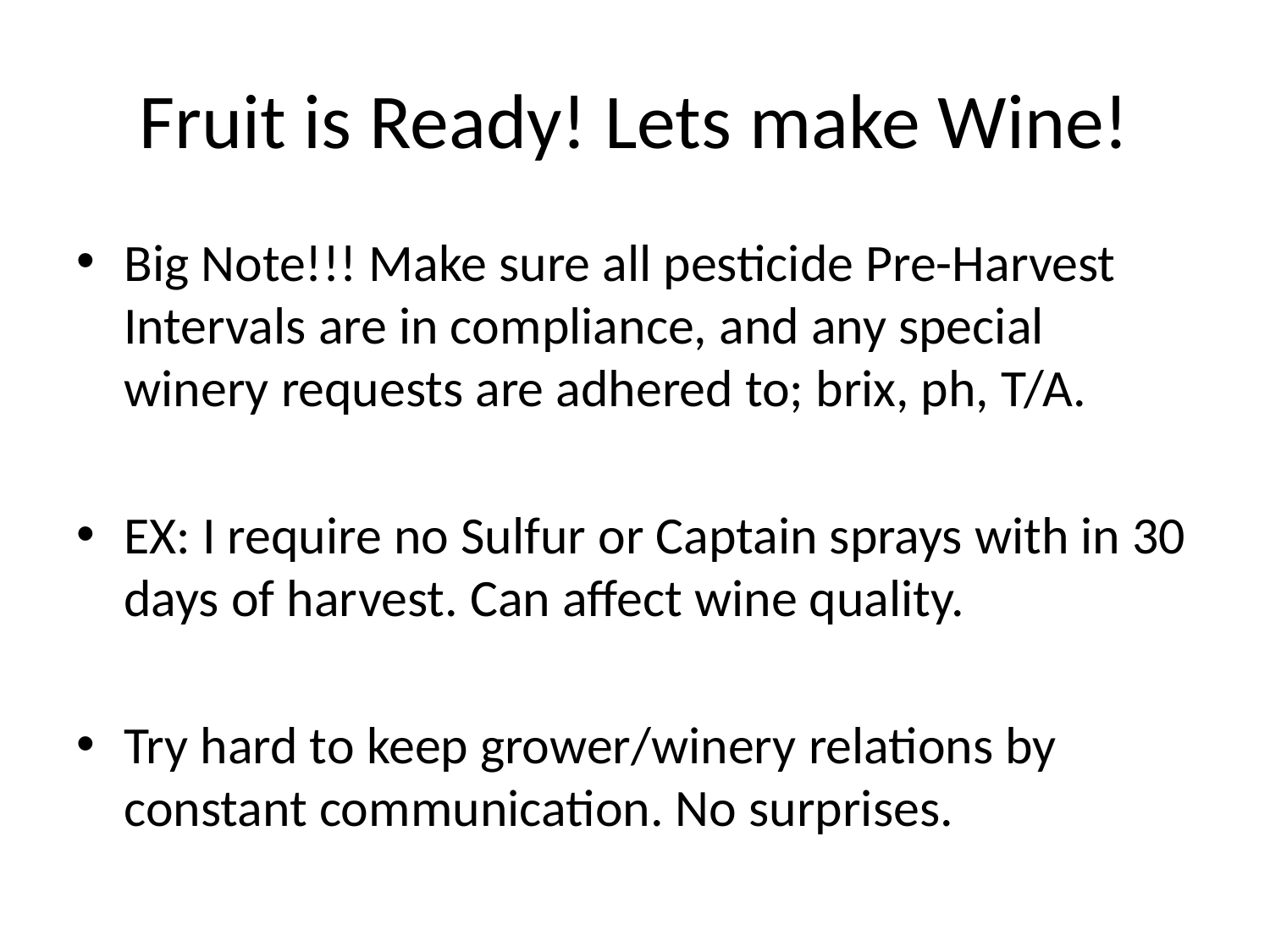

# Fruit is Ready! Lets make Wine!
Big Note!!! Make sure all pesticide Pre-Harvest Intervals are in compliance, and any special winery requests are adhered to; brix, ph, T/A.

EX: I require no Sulfur or Captain sprays with in 30 days of harvest. Can affect wine quality.

Try hard to keep grower/winery relations by constant communication. No surprises.